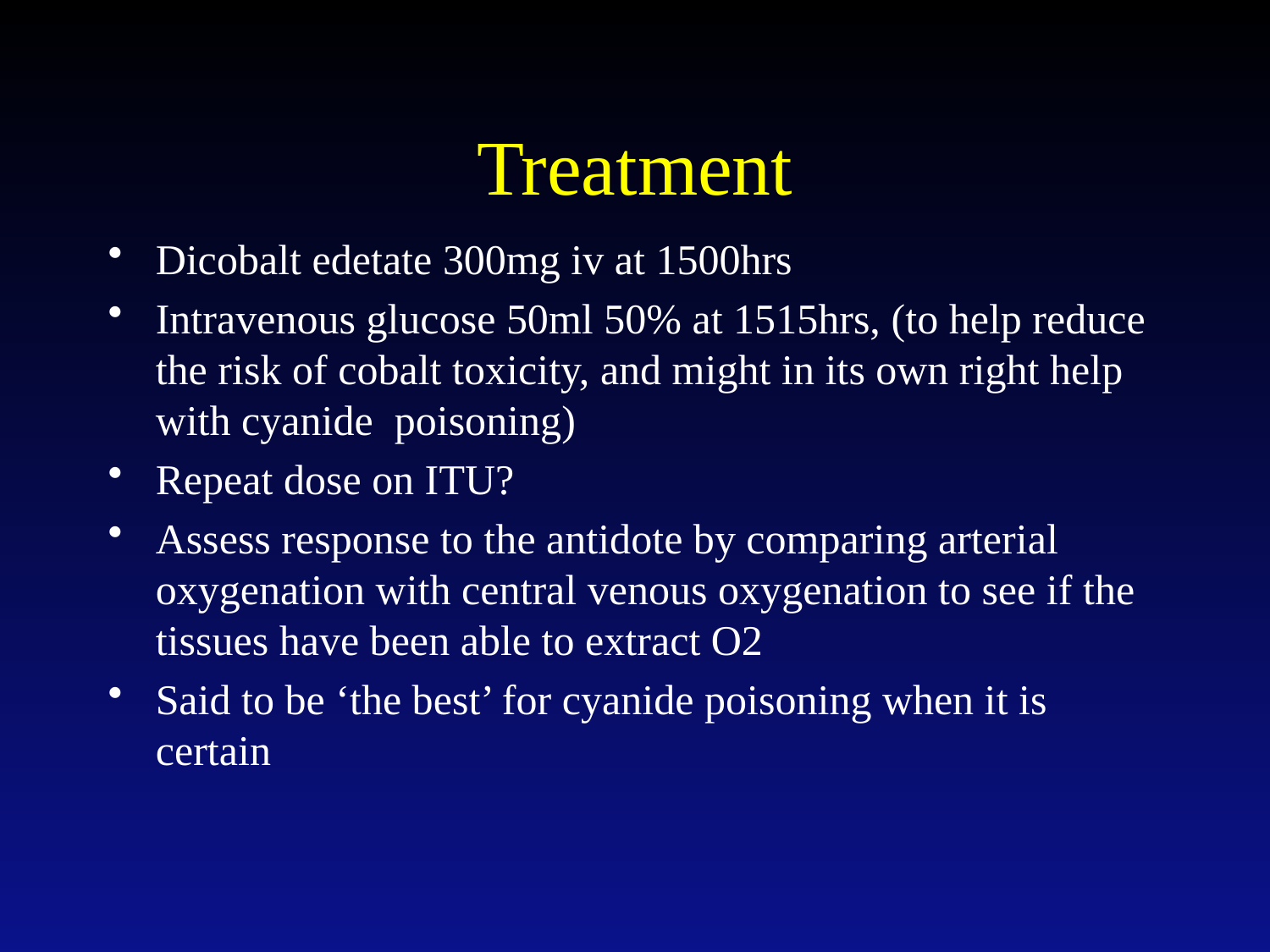

# Treatment
Dicobalt edetate 300mg iv at 1500hrs
Intravenous glucose 50ml 50% at 1515hrs, (to help reduce the risk of cobalt toxicity, and might in its own right help with cyanide  poisoning)
Repeat dose on ITU?
Assess response to the antidote by comparing arterial oxygenation with central venous oxygenation to see if the tissues have been able to extract O2
Said to be ‘the best’ for cyanide poisoning when it is certain